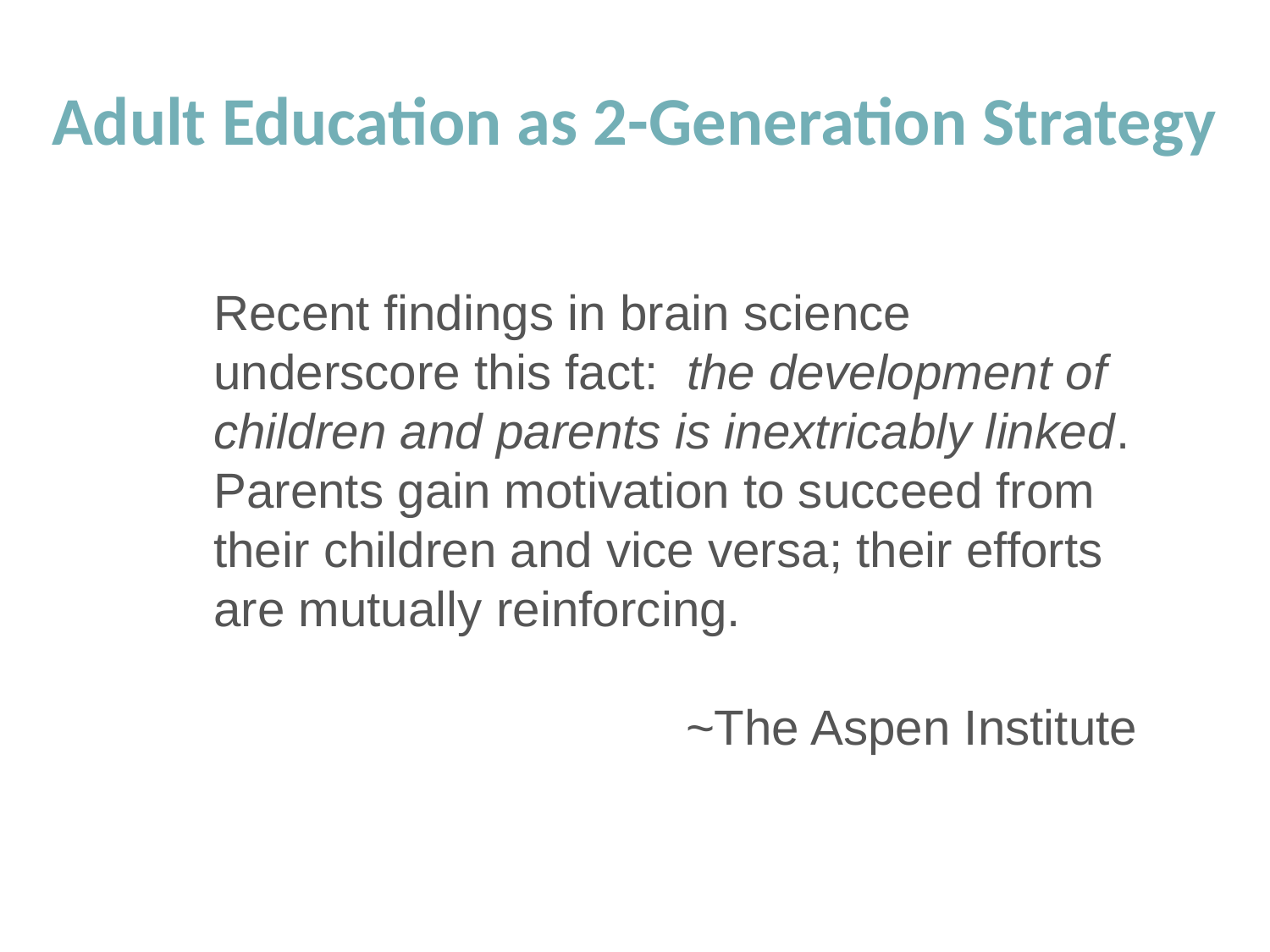

# Adult Education as 2-Generation Strategy
Recent findings in brain science underscore this fact:  the development of children and parents is inextricably linked. Parents gain motivation to succeed from their children and vice versa; their efforts are mutually reinforcing.

~The Aspen Institute